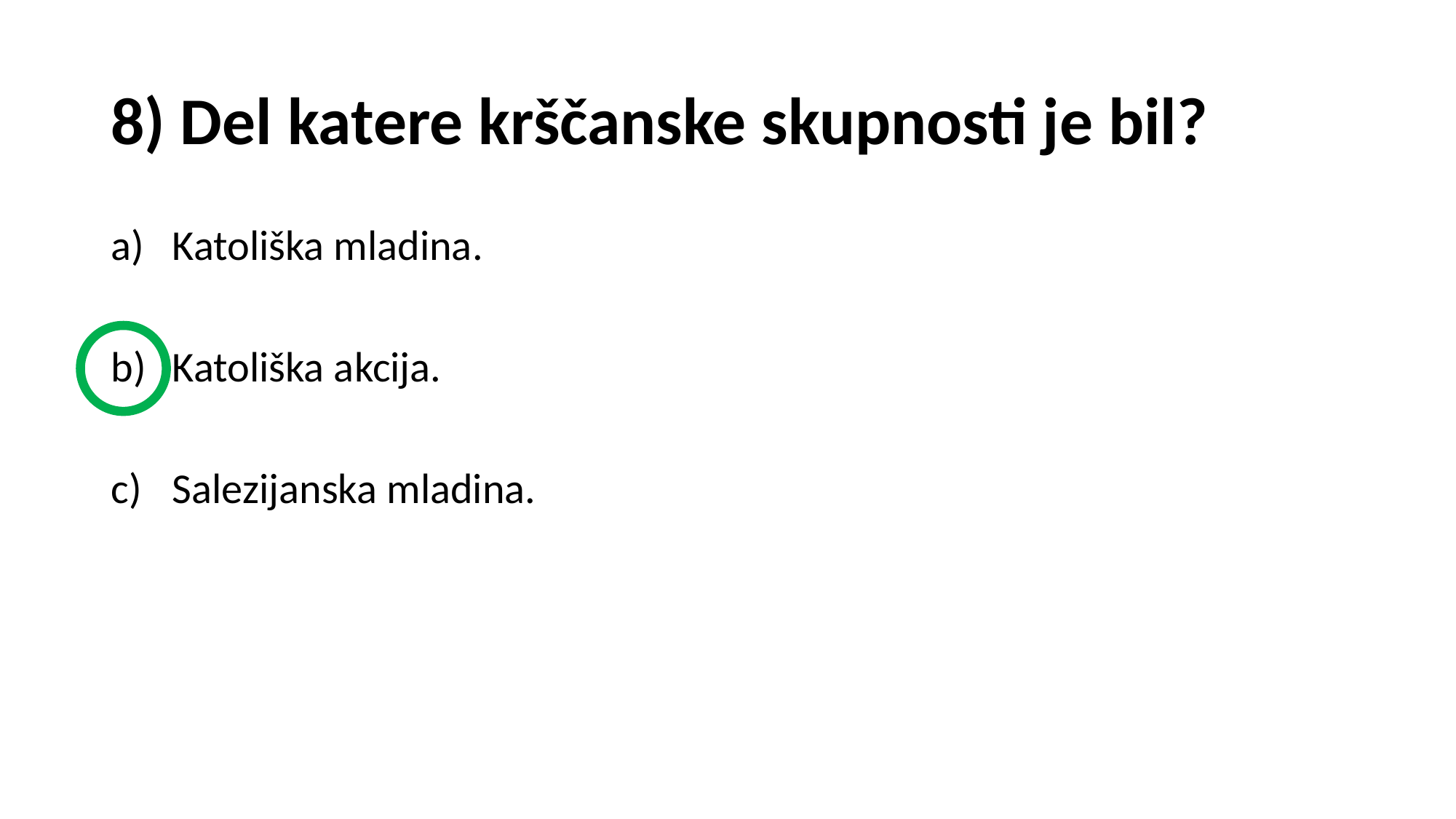

# 8) Del katere krščanske skupnosti je bil?
Katoliška mladina.

Katoliška akcija.

Salezijanska mladina.